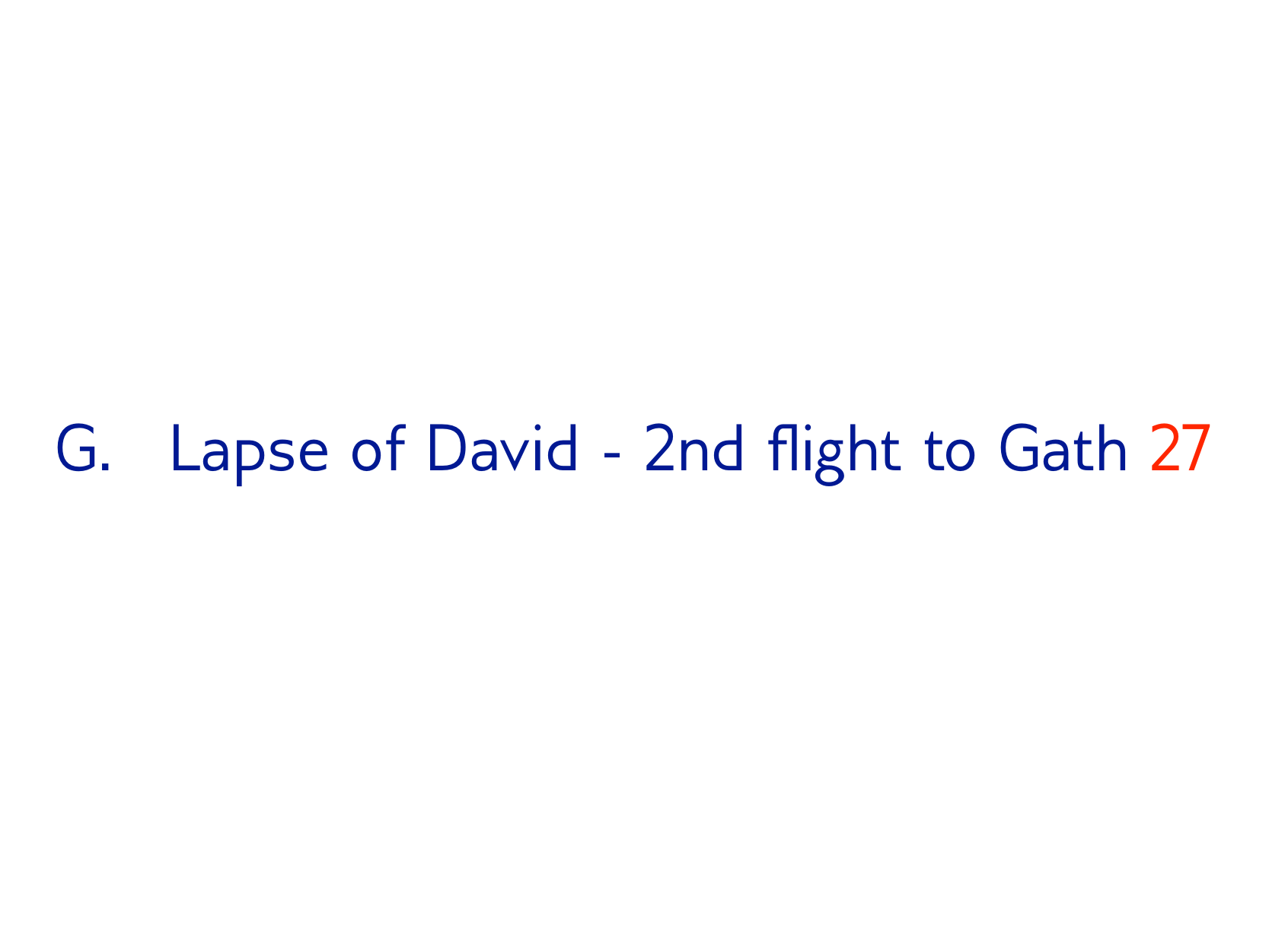

# G.	Lapse of David - 2nd flight to Gath 27